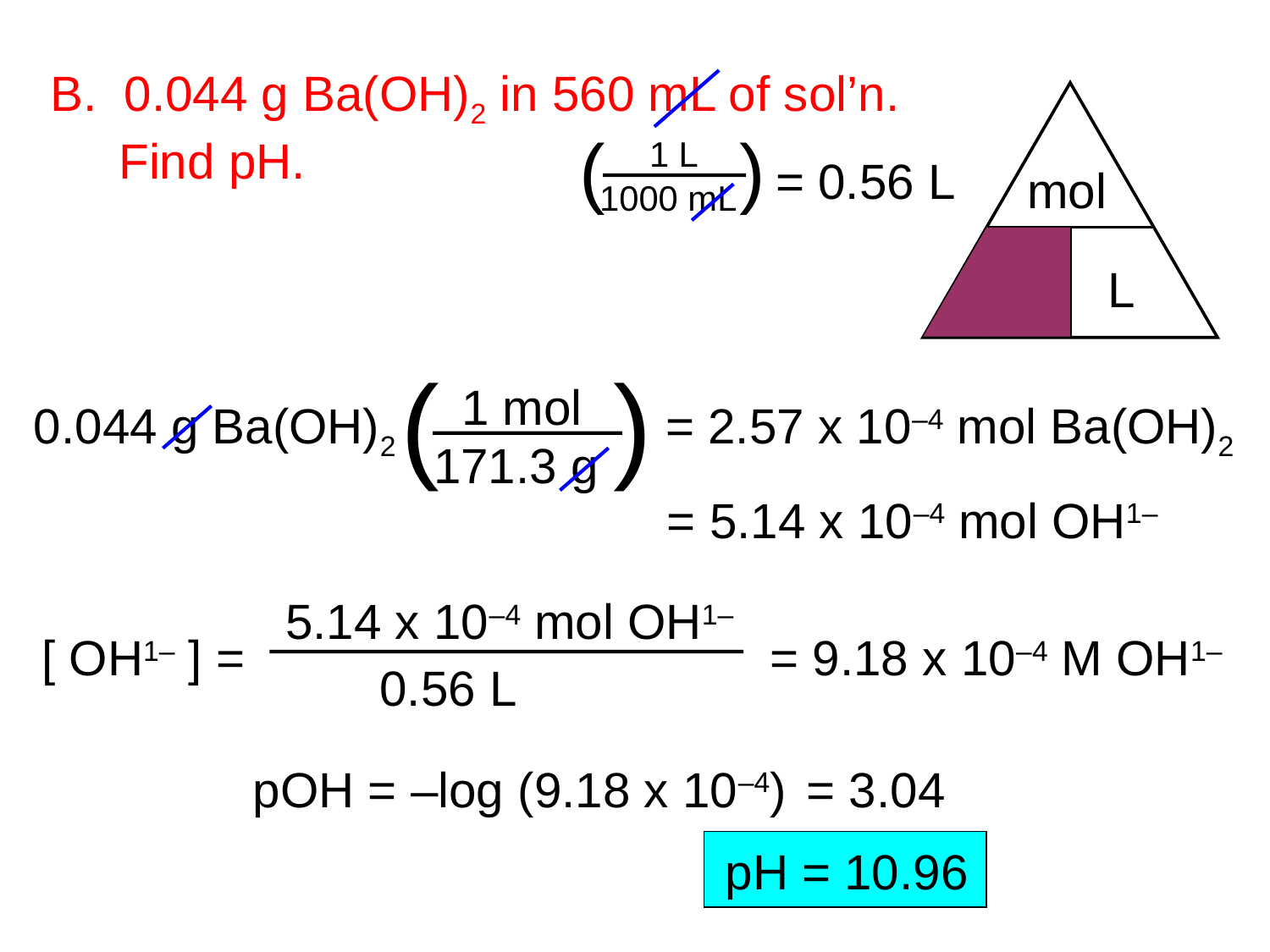

B.  0.044 g Ba(OH)2 in 560 mL of sol’n.
     Find pH.

 mol
   M
   L
(
)
1 L
1000 mL

= 0.56 L

(
)
1 mol
171.3 g

0.044 g Ba(OH)2
= 2.57 x 10–4 mol Ba(OH)2

= 5.14 x 10–4 mol OH1–
5.14 x 10–4 mol OH1–
[ OH1– ] =
= 9.18 x 10–4 M OH1–
0.56 L

pOH = –log (9.18 x 10–4)
= 3.04

pH = 10.96